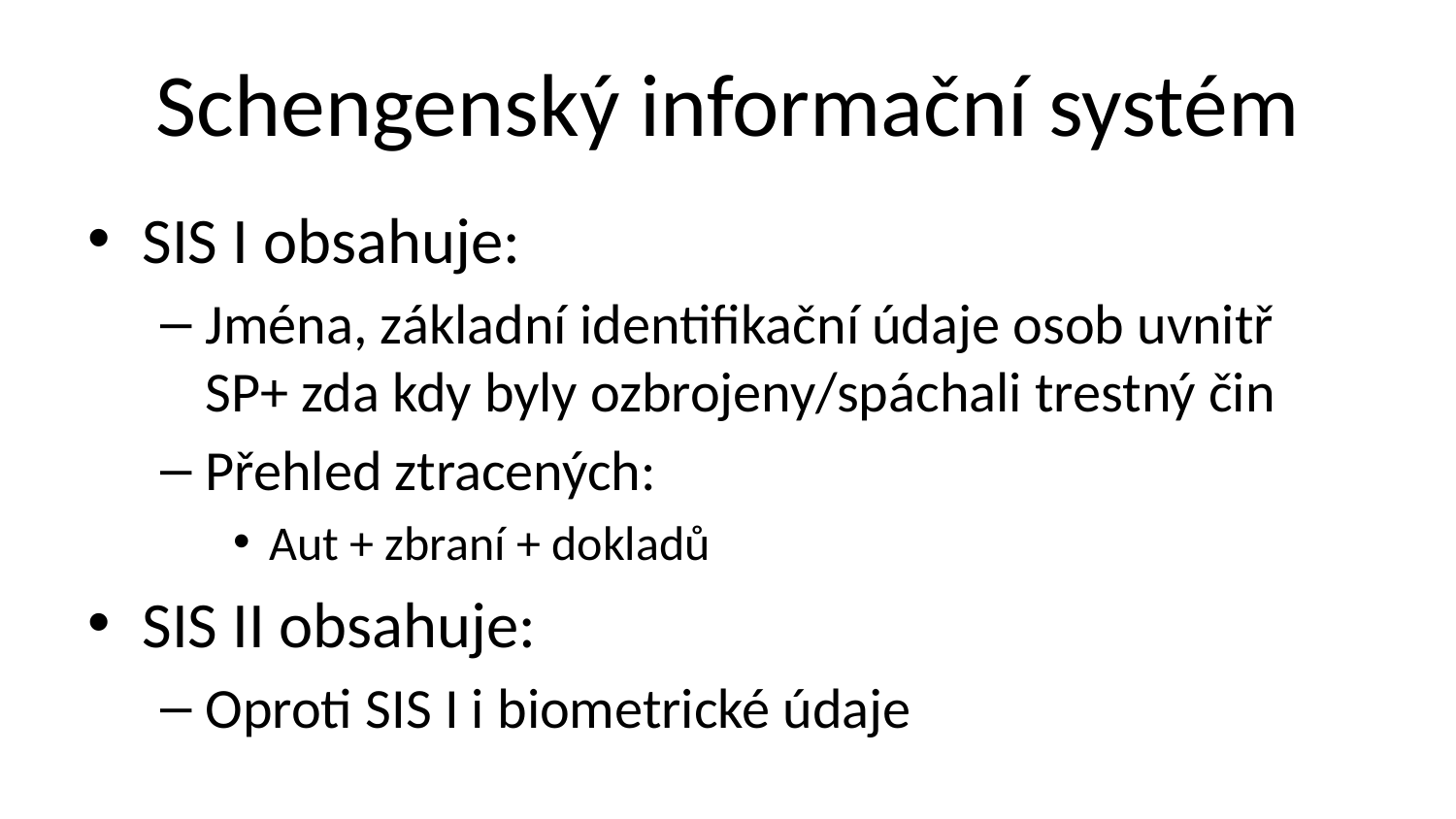

# Schengenský informační systém
SIS I obsahuje:
Jména, základní identifikační údaje osob uvnitř SP+ zda kdy byly ozbrojeny/spáchali trestný čin
Přehled ztracených:
Aut + zbraní + dokladů
SIS II obsahuje:
Oproti SIS I i biometrické údaje